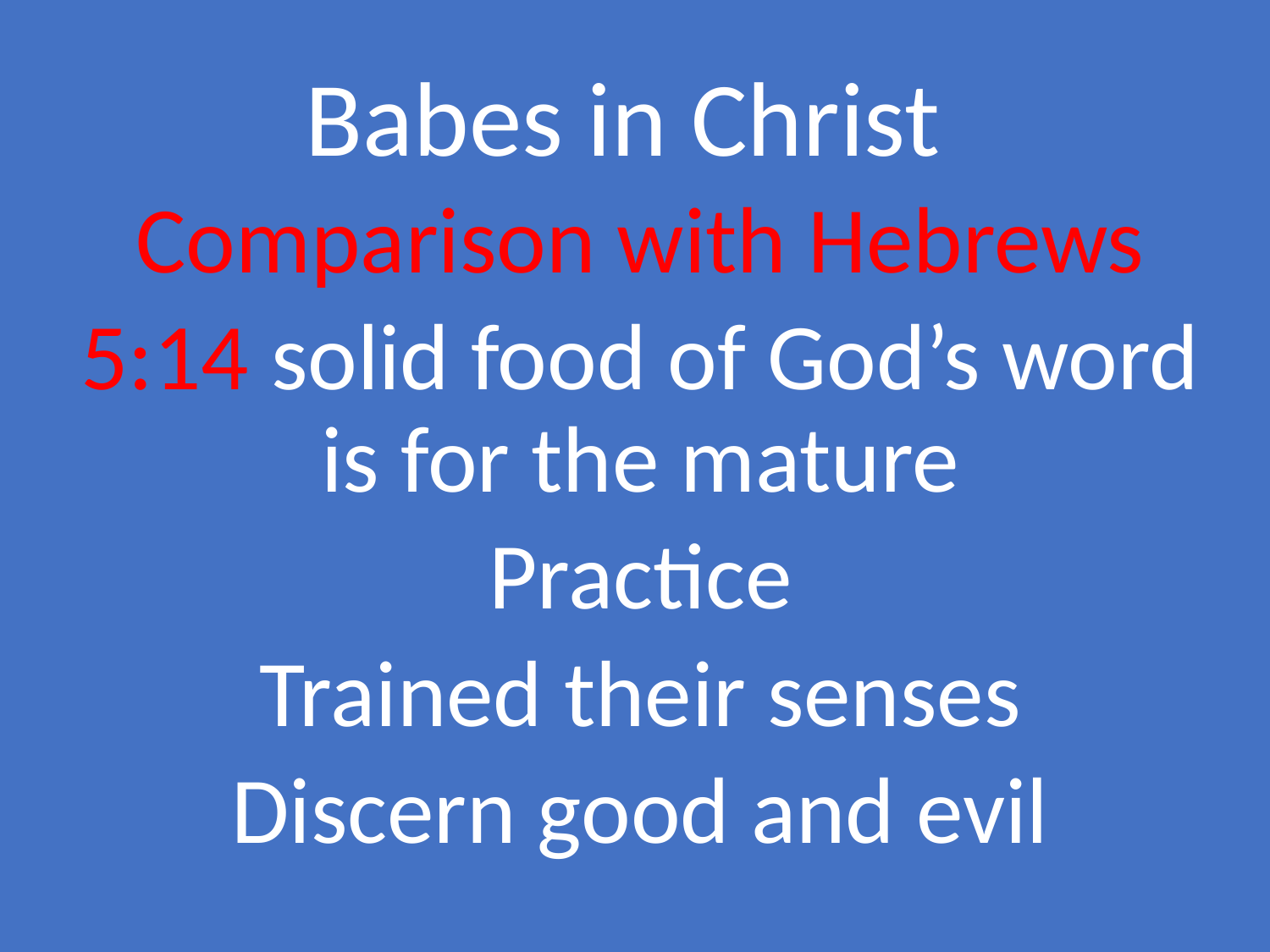

# Babes in Christ
Comparison with Hebrews
5:14 solid food of God’s word is for the mature
Practice
Trained their senses
Discern good and evil